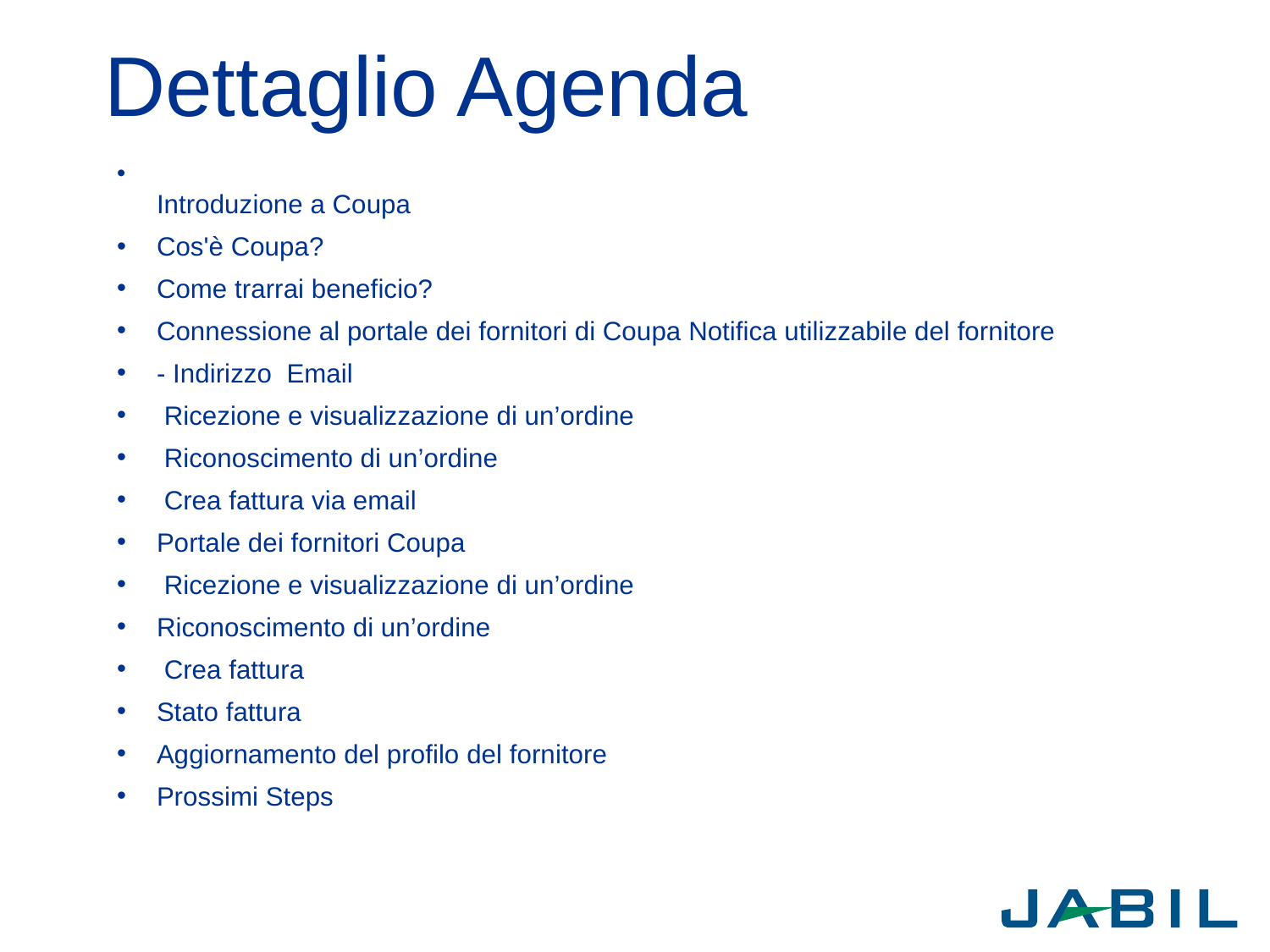

# Dettaglio Agenda
Introduzione a Coupa
Cos'è Coupa?
Come trarrai beneficio?
Connessione al portale dei fornitori di Coupa Notifica utilizzabile del fornitore
- Indirizzo  Email
 Ricezione e visualizzazione di un’ordine
 Riconoscimento di un’ordine
 Crea fattura via email
Portale dei fornitori Coupa
 Ricezione e visualizzazione di un’ordine
Riconoscimento di un’ordine
 Crea fattura
Stato fattura
Aggiornamento del profilo del fornitore
Prossimi Steps